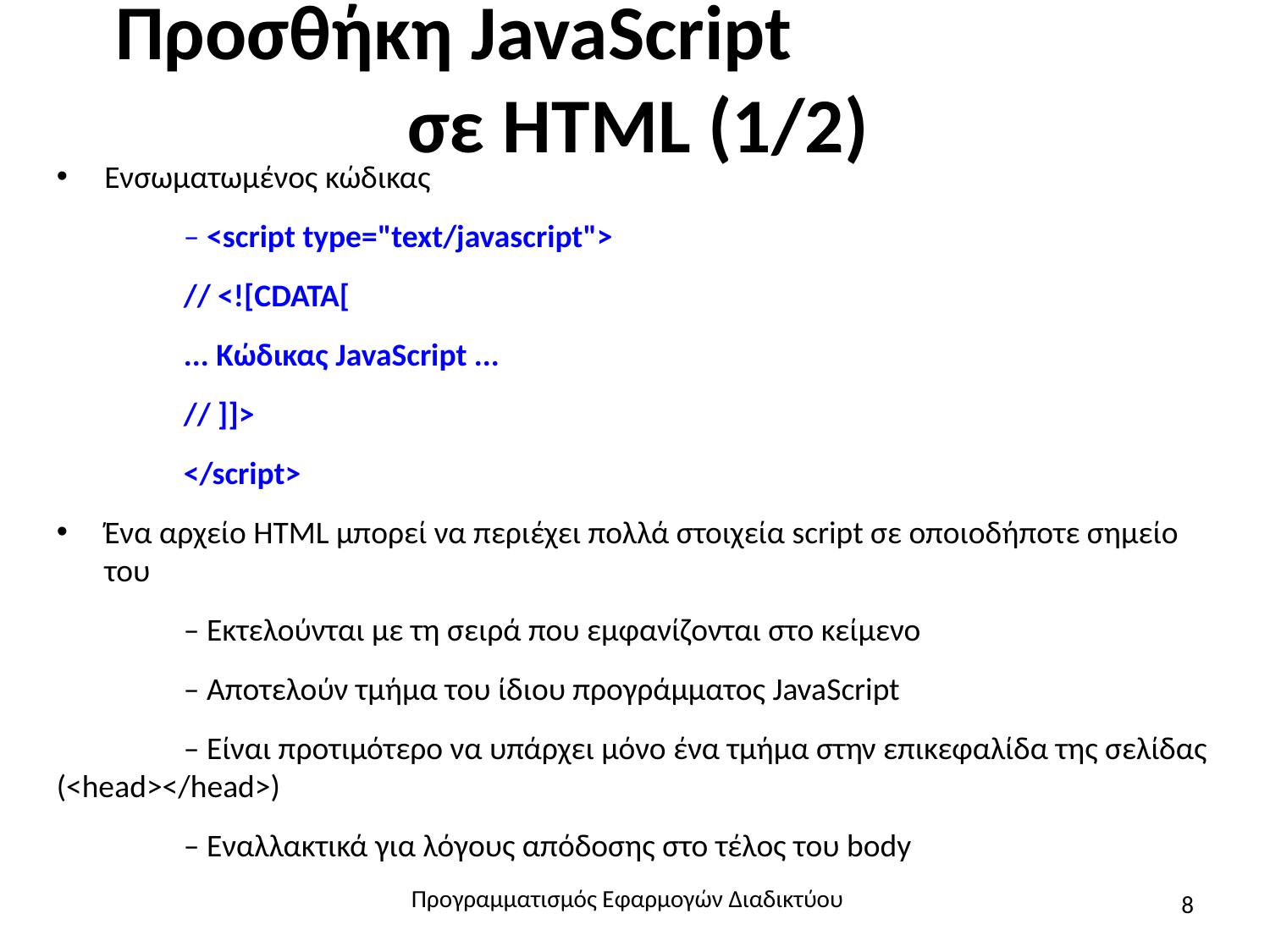

# Προσθήκη JavaScript                      σε HTML (1/2)
Ενσωματωμένος κώδικας
	– <script type="text/javascript">
	// <![CDATA[
	... Κώδικας JavaScript ...
	// ]]>
	</script>
Ένα αρχείο HTML μπορεί να περιέχει πολλά στοιχεία script σε οποιοδήποτε σημείο του
	– Εκτελούνται με τη σειρά που εμφανίζονται στο κείμενο
	– Αποτελούν τμήμα του ίδιου προγράμματος JavaScript
	– Είναι προτιμότερο να υπάρχει μόνο ένα τμήμα στην επικεφαλίδα της σελίδας (<head></head>)
	– Εναλλακτικά για λόγους απόδοσης στο τέλος τoυ body
Προγραμματισμός Εφαρμογών Διαδικτύου
8